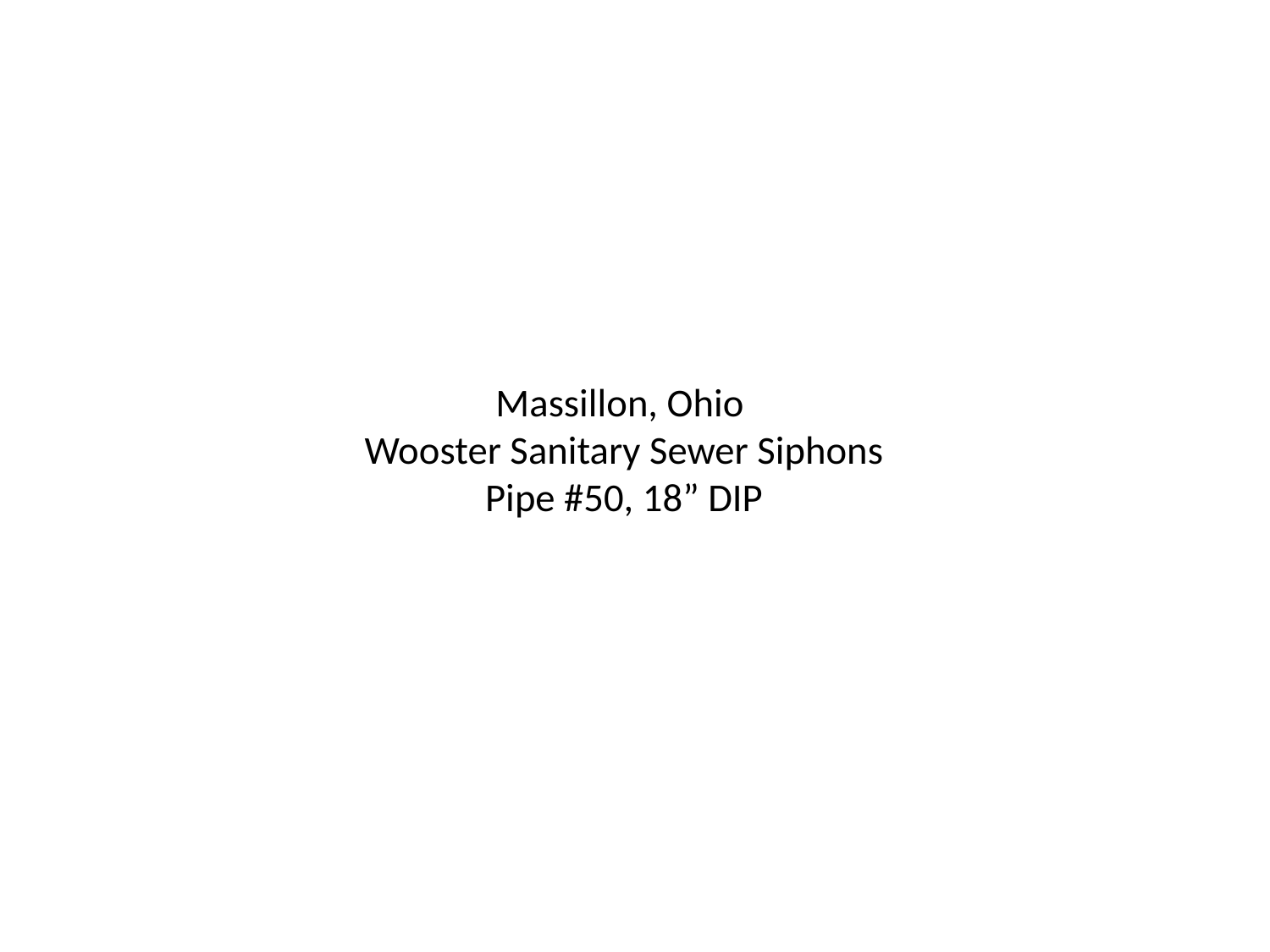

# Massillon, Ohio Wooster Sanitary Sewer Siphons Pipe #50, 18” DIP